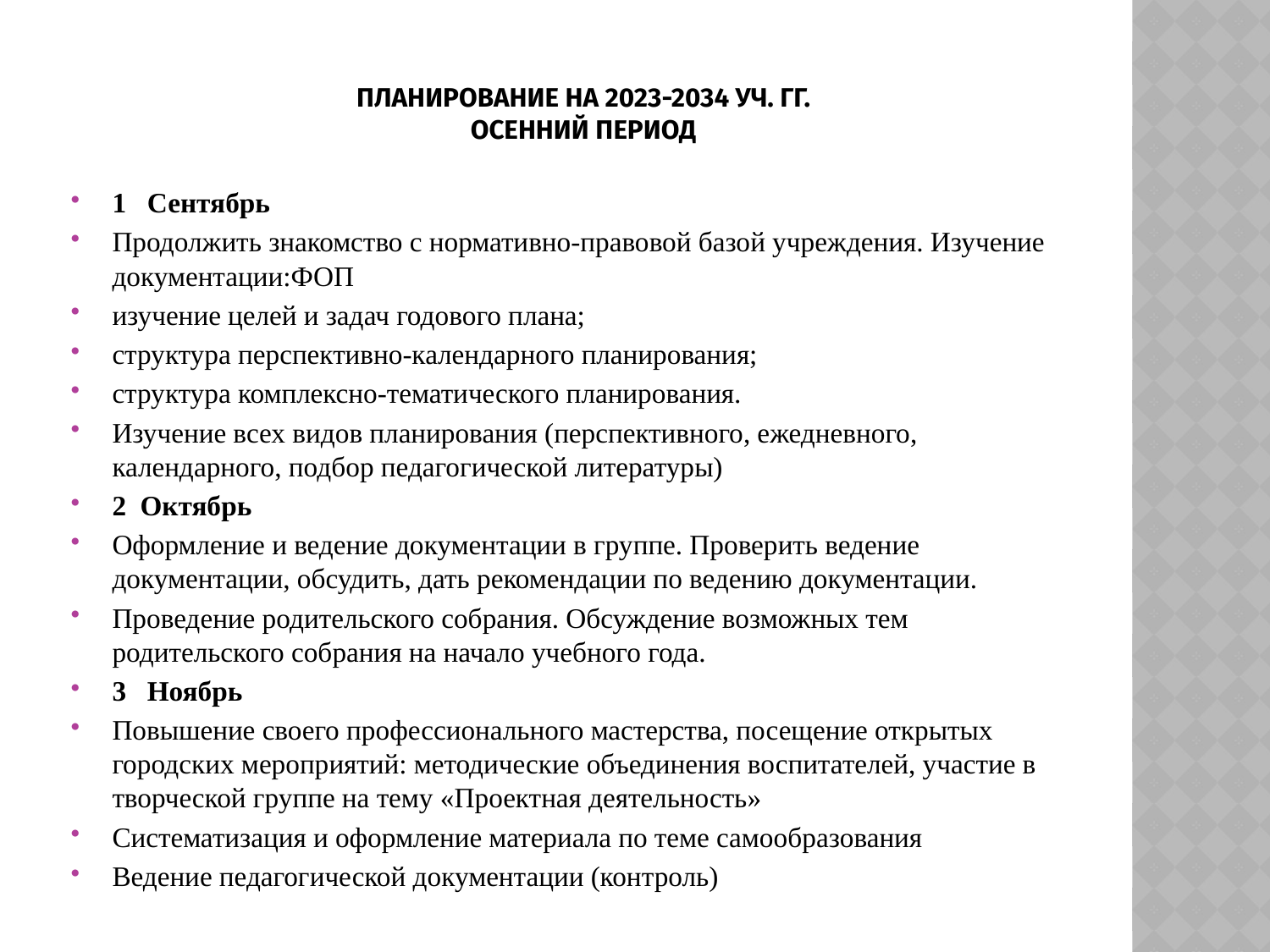

# Планирование на 2023-2034 уч. гг. Осенний период
1   Сентябрь
Продолжить знакомство с нормативно-правовой базой учреждения. Изучение документации:ФОП
изучение целей и задач годового плана;
структура перспективно-календарного планирования;
структура комплексно-тематического планирования.
Изучение всех видов планирования (перспективного, ежедневного, календарного, подбор педагогической литературы)
2  Октябрь
Оформление и ведение документации в группе. Проверить ведение документации, обсудить, дать рекомендации по ведению документации.
Проведение родительского собрания. Обсуждение возможных тем родительского собрания на начало учебного года.
3   Ноябрь
Повышение своего профессионального мастерства, посещение открытых городских мероприятий: методические объединения воспитателей, участие в творческой группе на тему «Проектная деятельность»
Систематизация и оформление материала по теме самообразования
Ведение педагогической документации (контроль)